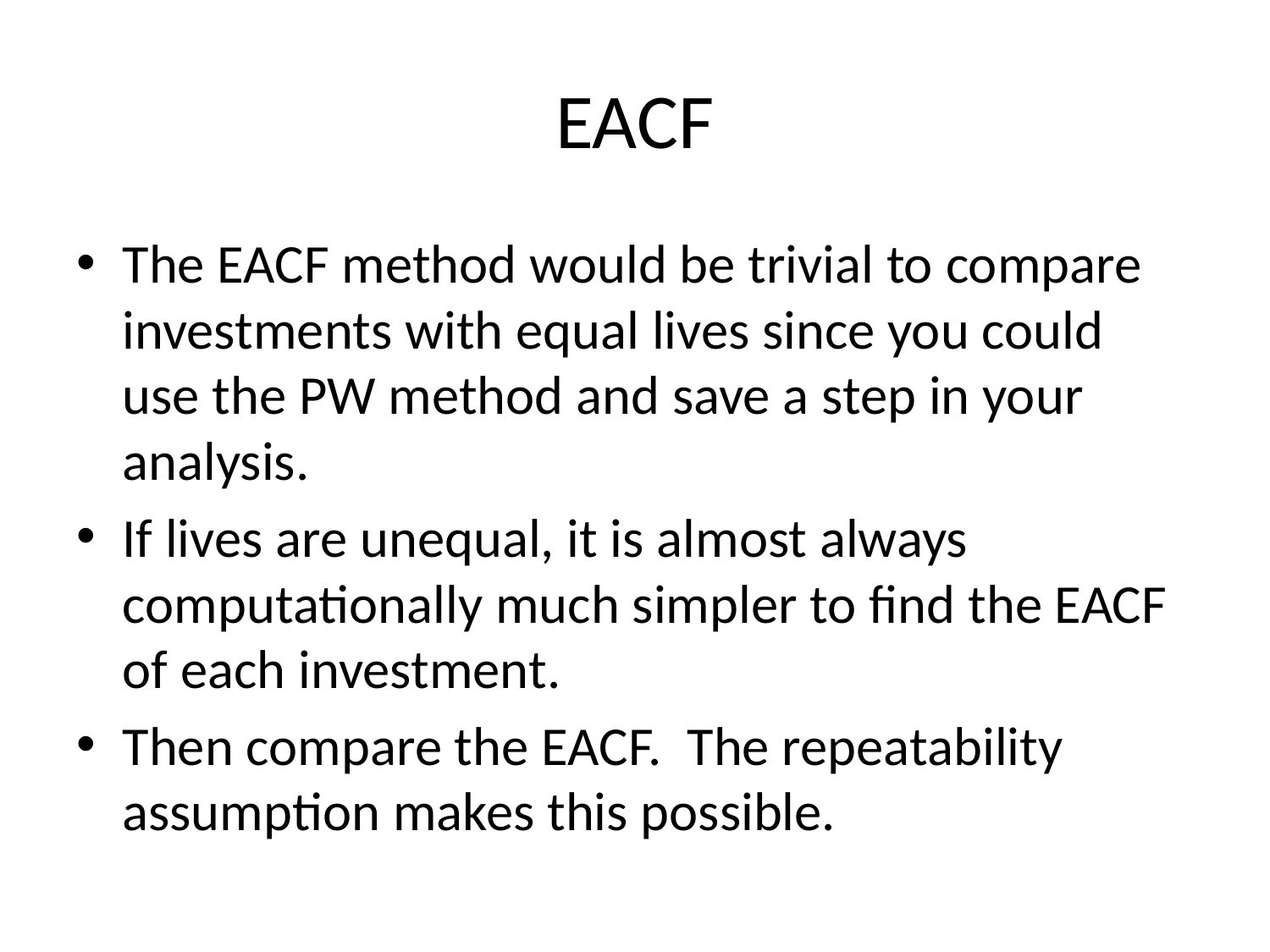

# EACF
The EACF method would be trivial to compare investments with equal lives since you could use the PW method and save a step in your analysis.
If lives are unequal, it is almost always computationally much simpler to find the EACF of each investment.
Then compare the EACF.  The repeatability assumption makes this possible.